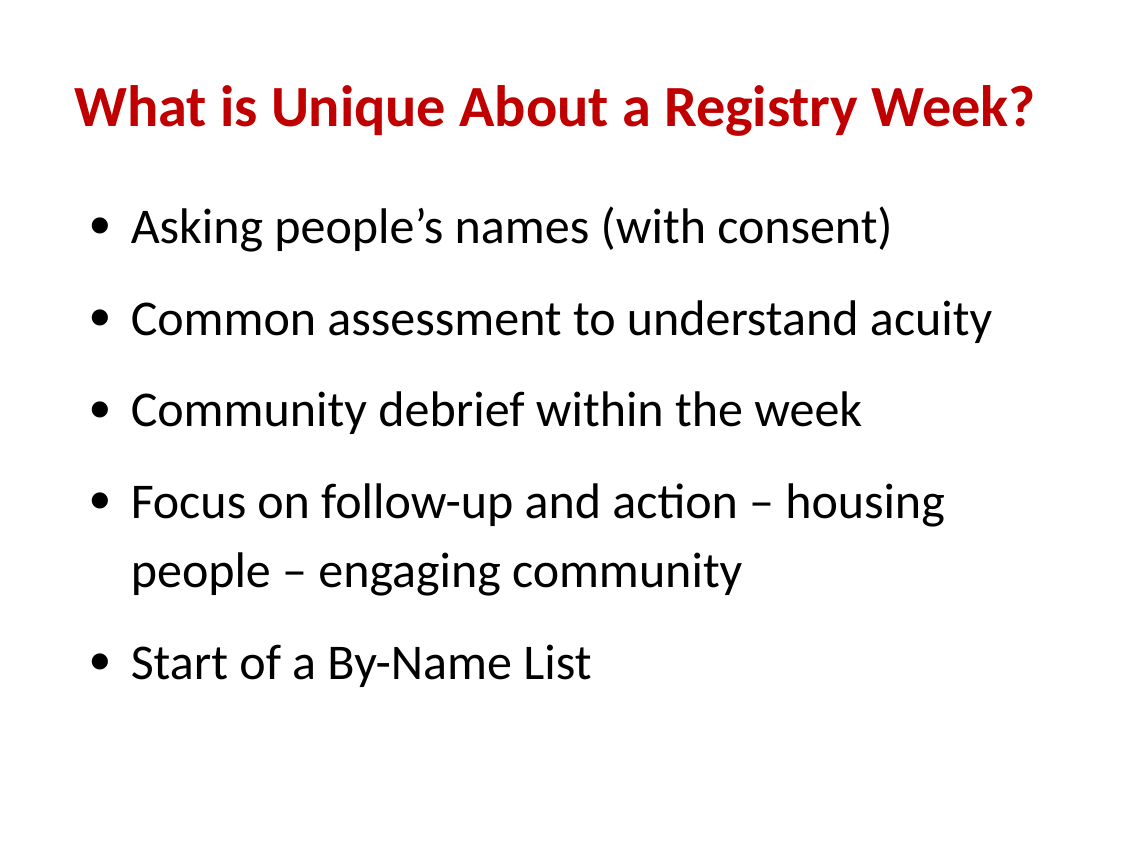

# What is Unique About a Registry Week?
Asking people’s names (with consent)

Common assessment to understand acuity

Community debrief within the week

Focus on follow-up and action – housing people – engaging community

Start of a By-Name List